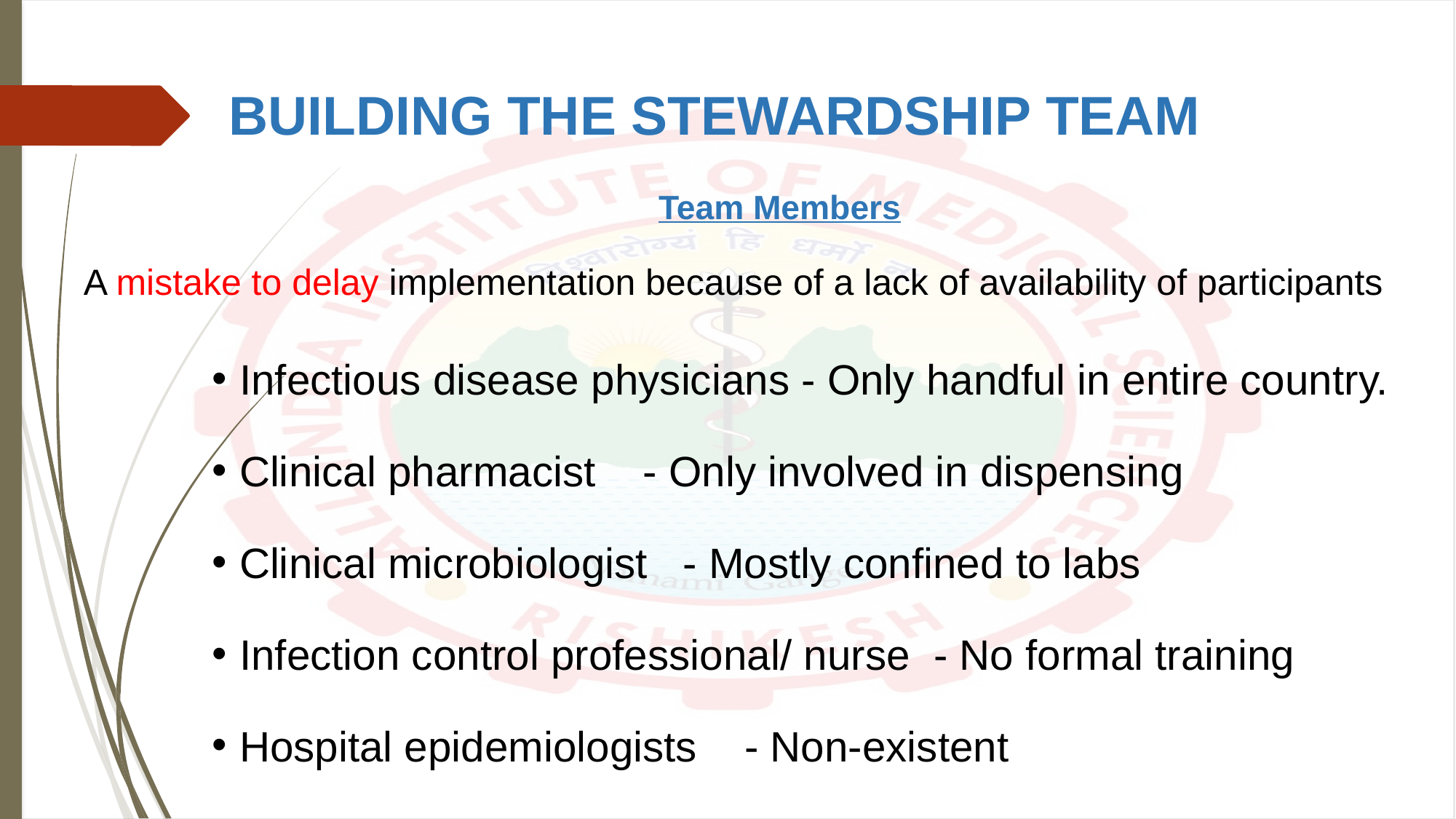

# BUILDING THE STEWARDSHIP TEAM
Team Members
A mistake to delay implementation because of a lack of availability of participants

Infectious disease physicians - Only handful in entire country.
Clinical pharmacist    - Only involved in dispensing
Clinical microbiologist   - Mostly confined to labs
Infection control professional/ nurse  - No formal training
Hospital epidemiologists    - Non-existent